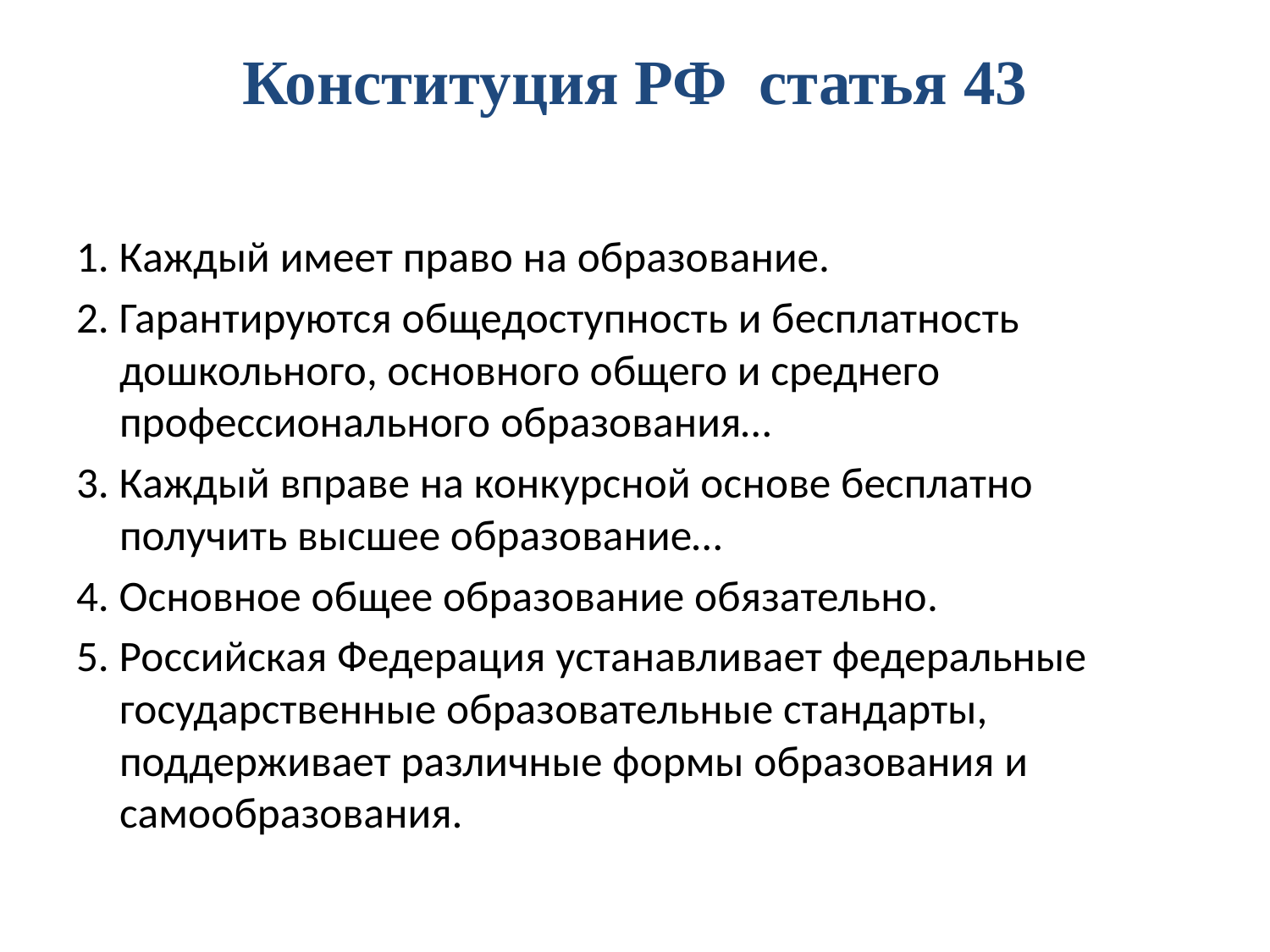

# Конституция РФ  статья 43
1. Каждый имеет право на образование.
2. Гарантируются общедоступность и бесплатность дошкольного, основного общего и среднего профессионального образования…
3. Каждый вправе на конкурсной основе бесплатно получить высшее образование…
4. Основное общее образование обязательно.
5. Российская Федерация устанавливает федеральные государственные образовательные стандарты, поддерживает различные формы образования и самообразования.